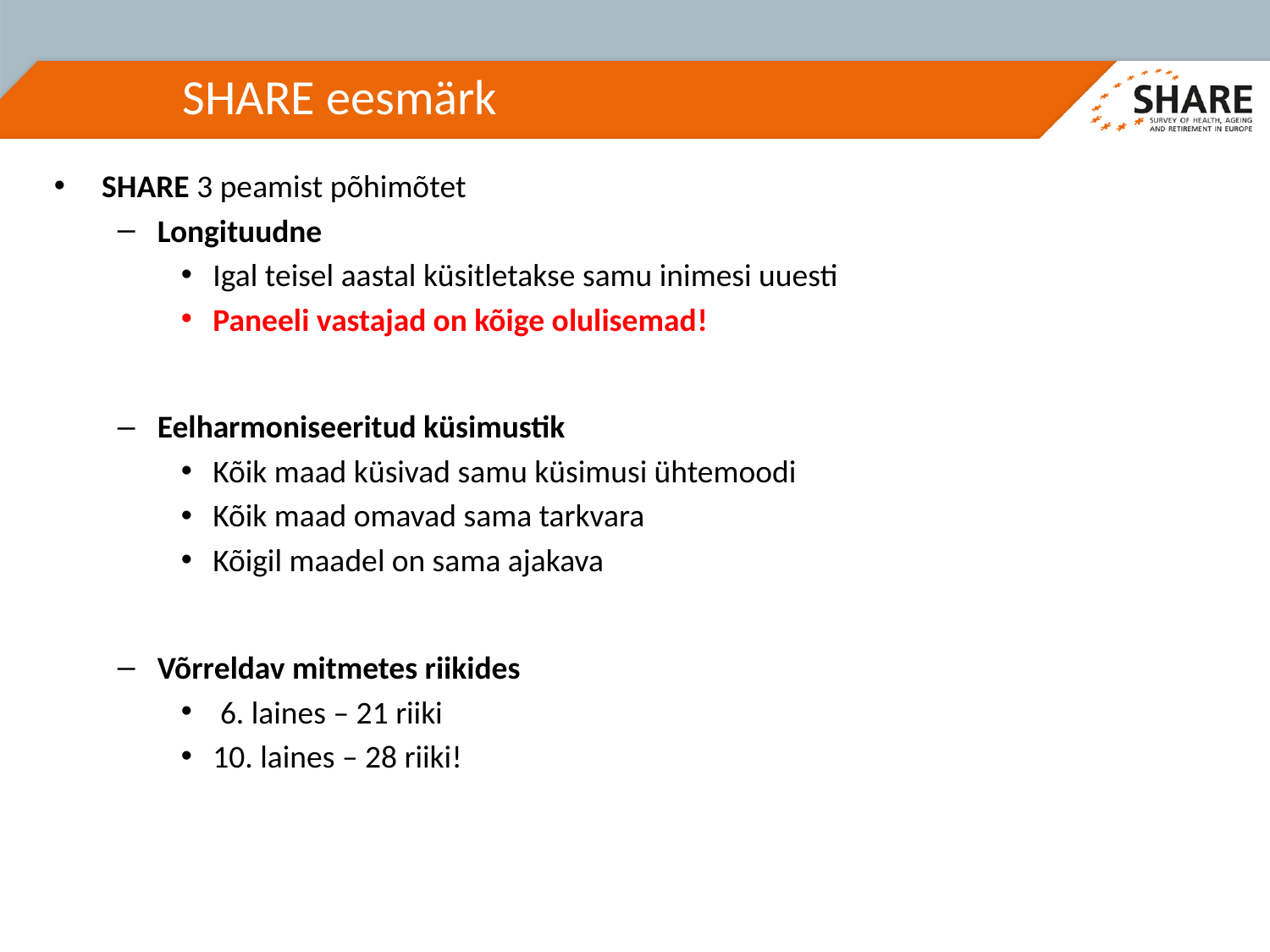

# SHARE eesmärk
SHARE 3 peamist põhimõtet
Longituudne
Igal teisel aastal küsitletakse samu inimesi uuesti
Paneeli vastajad on kõige olulisemad!

Eelharmoniseeritud küsimustik
Kõik maad küsivad samu küsimusi ühtemoodi
Kõik maad omavad sama tarkvara
Kõigil maadel on sama ajakava

Võrreldav mitmetes riikides
 6. laines – 21 riiki
10. laines – 28 riiki!